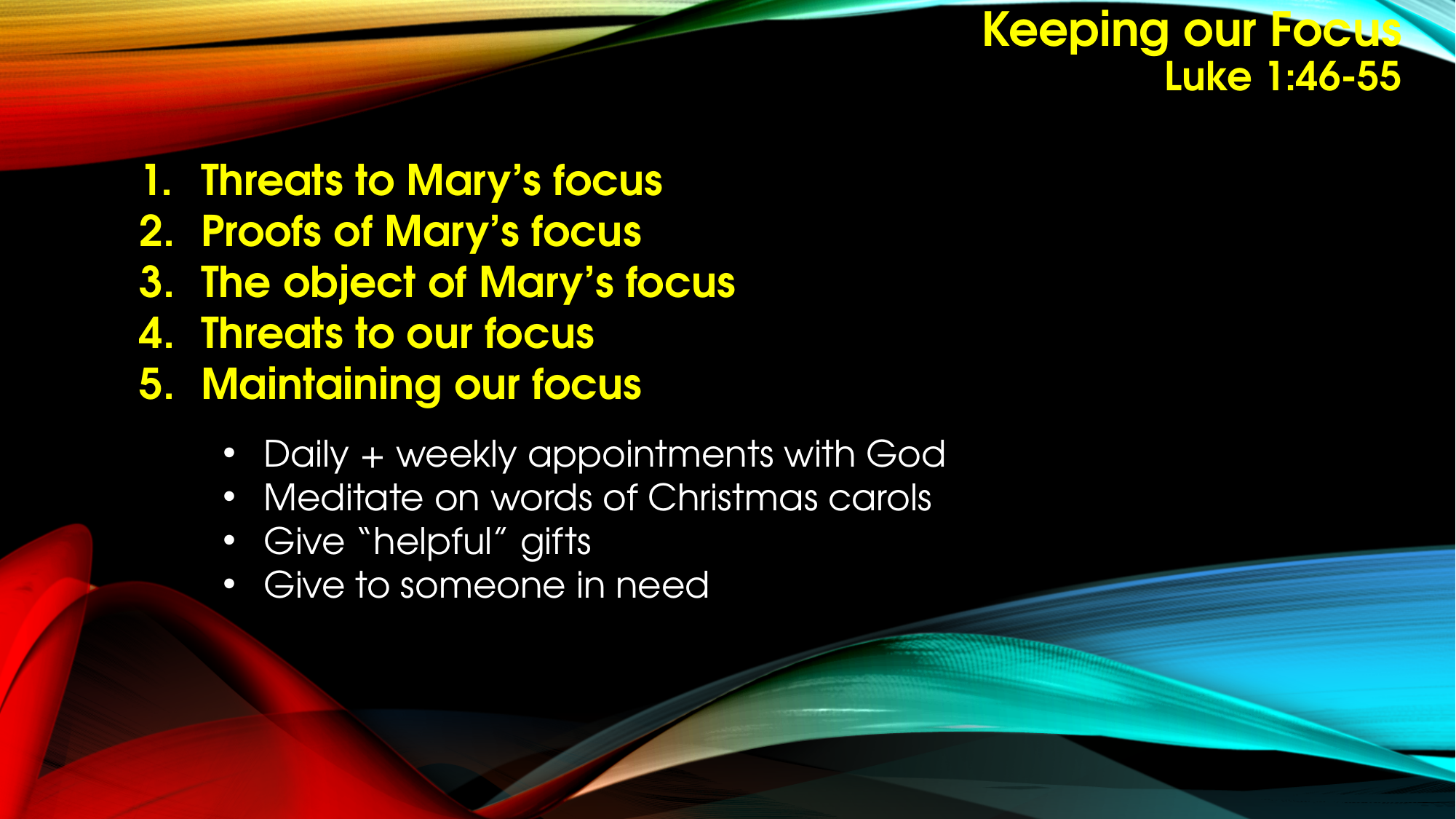

# Keeping our Focus Luke 1:46-55
Threats to Mary’s focus
Proofs of Mary’s focus
The object of Mary’s focus
Threats to our focus
Maintaining our focus
Daily + weekly appointments with God
Meditate on words of Christmas carols
Give “helpful” gifts
Give to someone in need